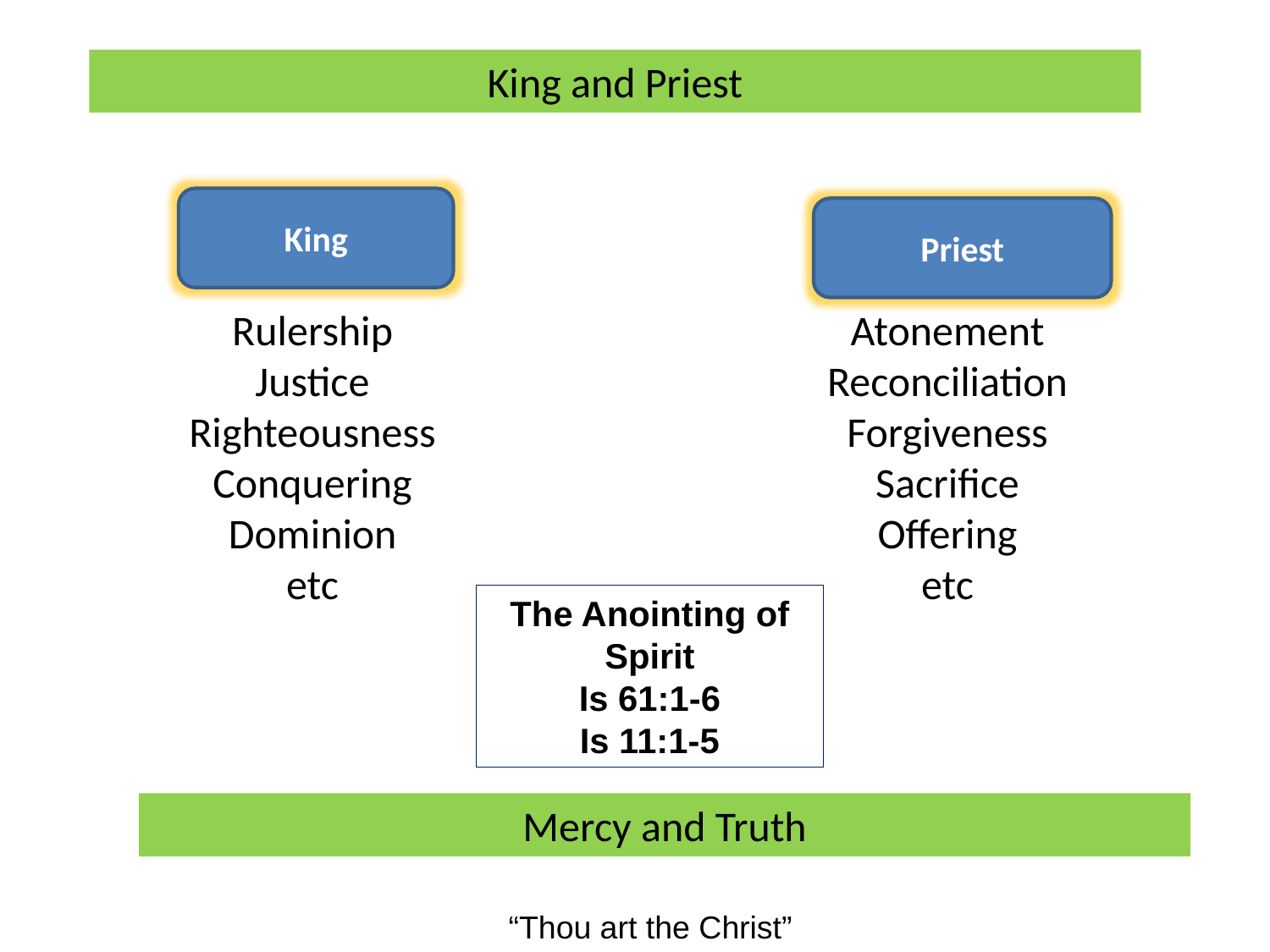

King and Priest
King
Priest
Rulership
Justice
Righteousness
Conquering
Dominion
etc
Atonement
Reconciliation
Forgiveness
Sacrifice
Offering
etc
The Anointing of Spirit
Is 61:1-6
Is 11:1-5
Mercy and Truth